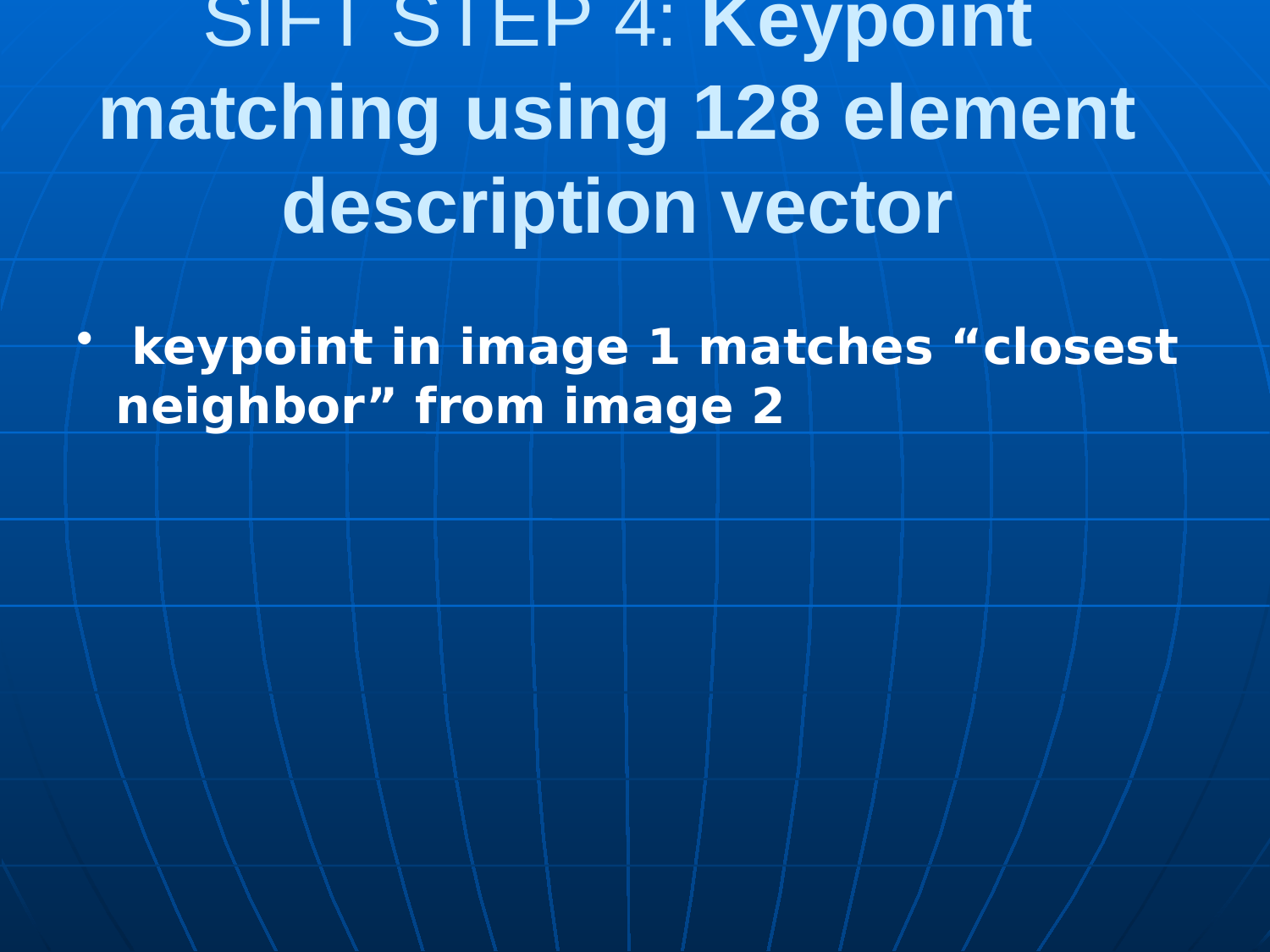

# SIFT STEP 4: Keypoint matching using 128 element description vector
 keypoint in image 1 matches “closest neighbor” from image 2